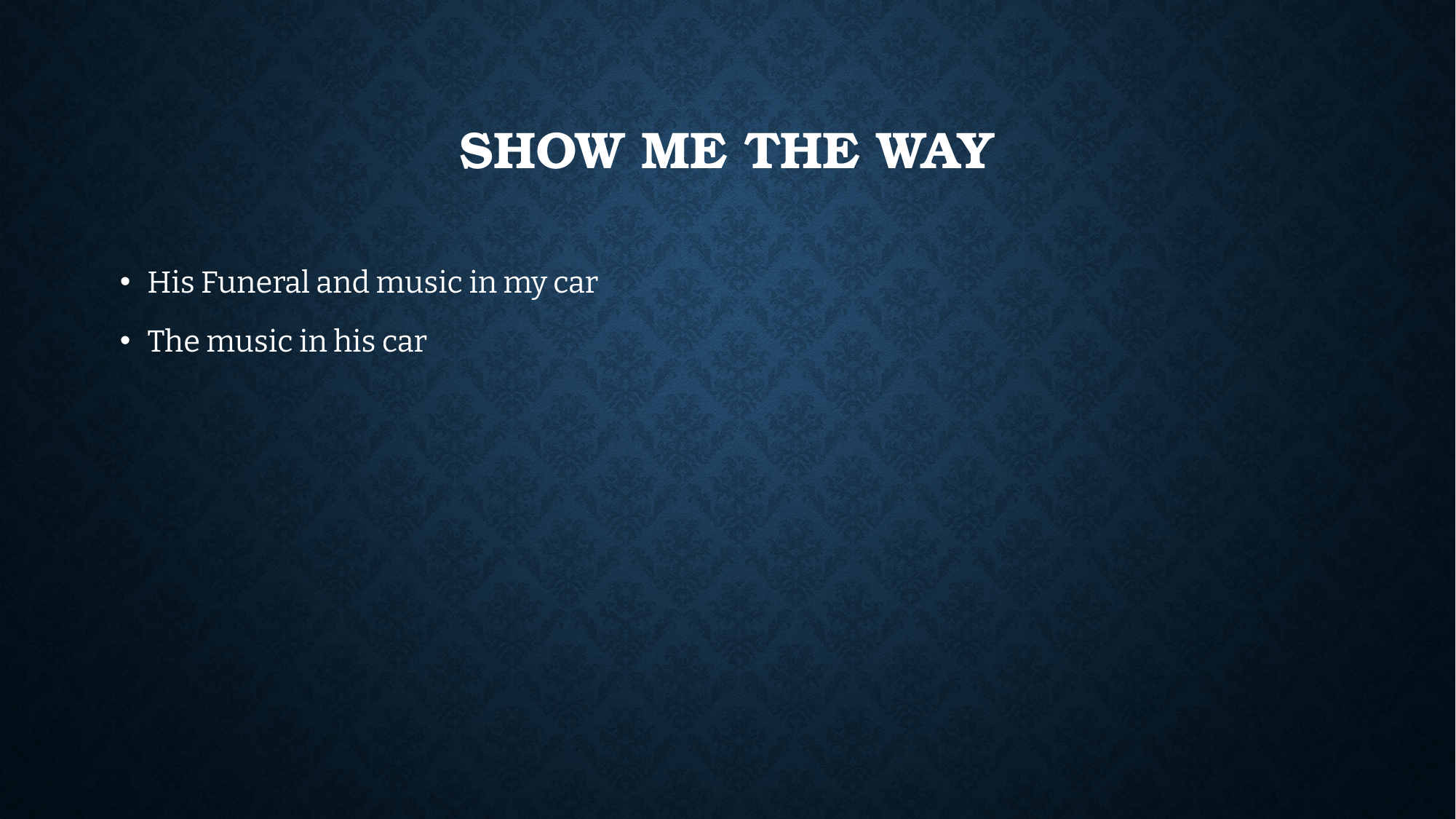

# Show Me The Way
His Funeral and music in my car
The music in his car